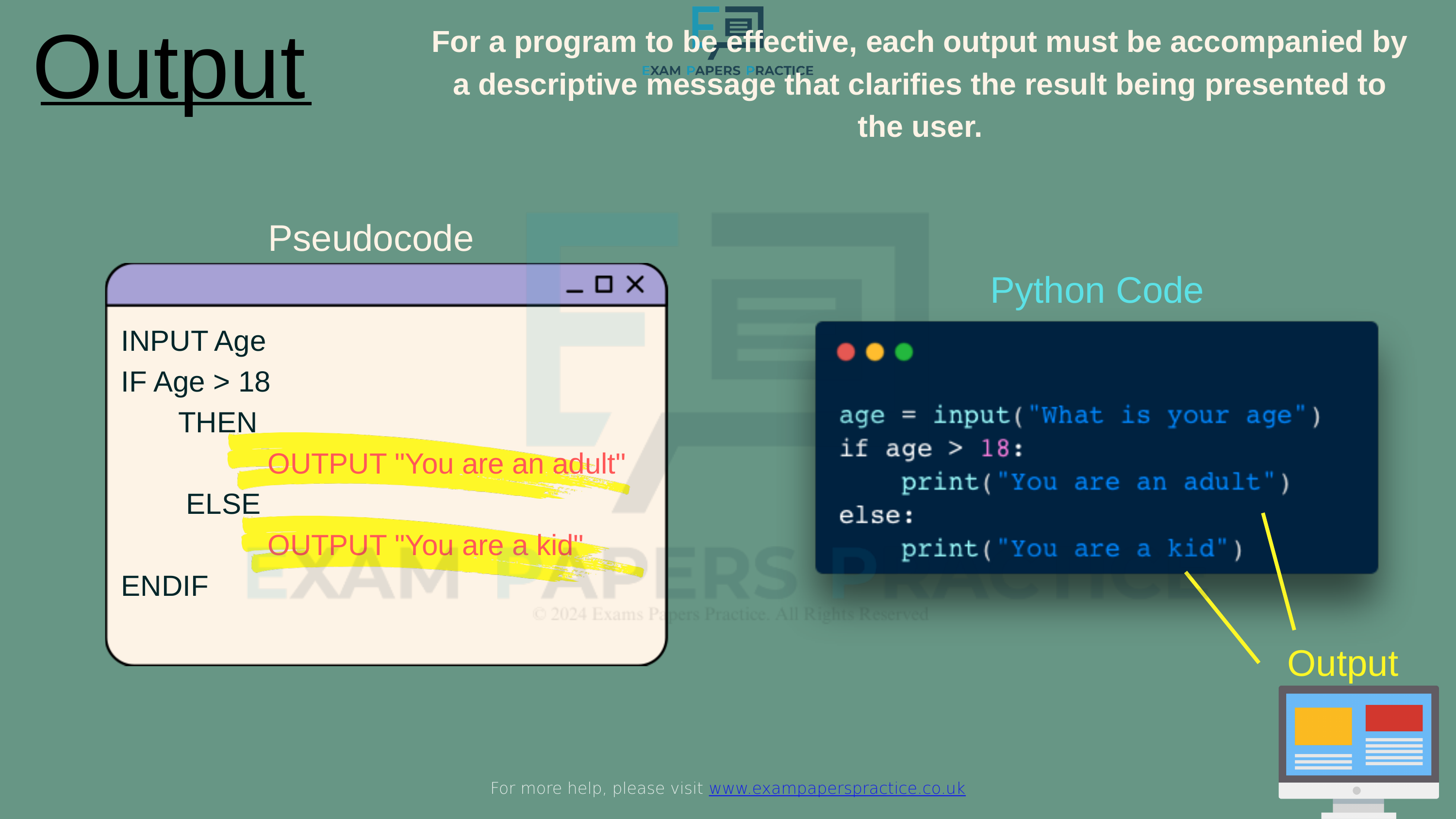

Output

For more help, please visit www.exampaperspractice.co.uk
For a program to be effective, each output must be accompanied by a descriptive message that clarifies the result being presented to the user.

Pseudocode

Python Code

INPUT Age
IF Age > 18
       THEN
                  OUTPUT "You are an adult"
        ELSE
                  OUTPUT "You are a kid"
ENDIF

Output